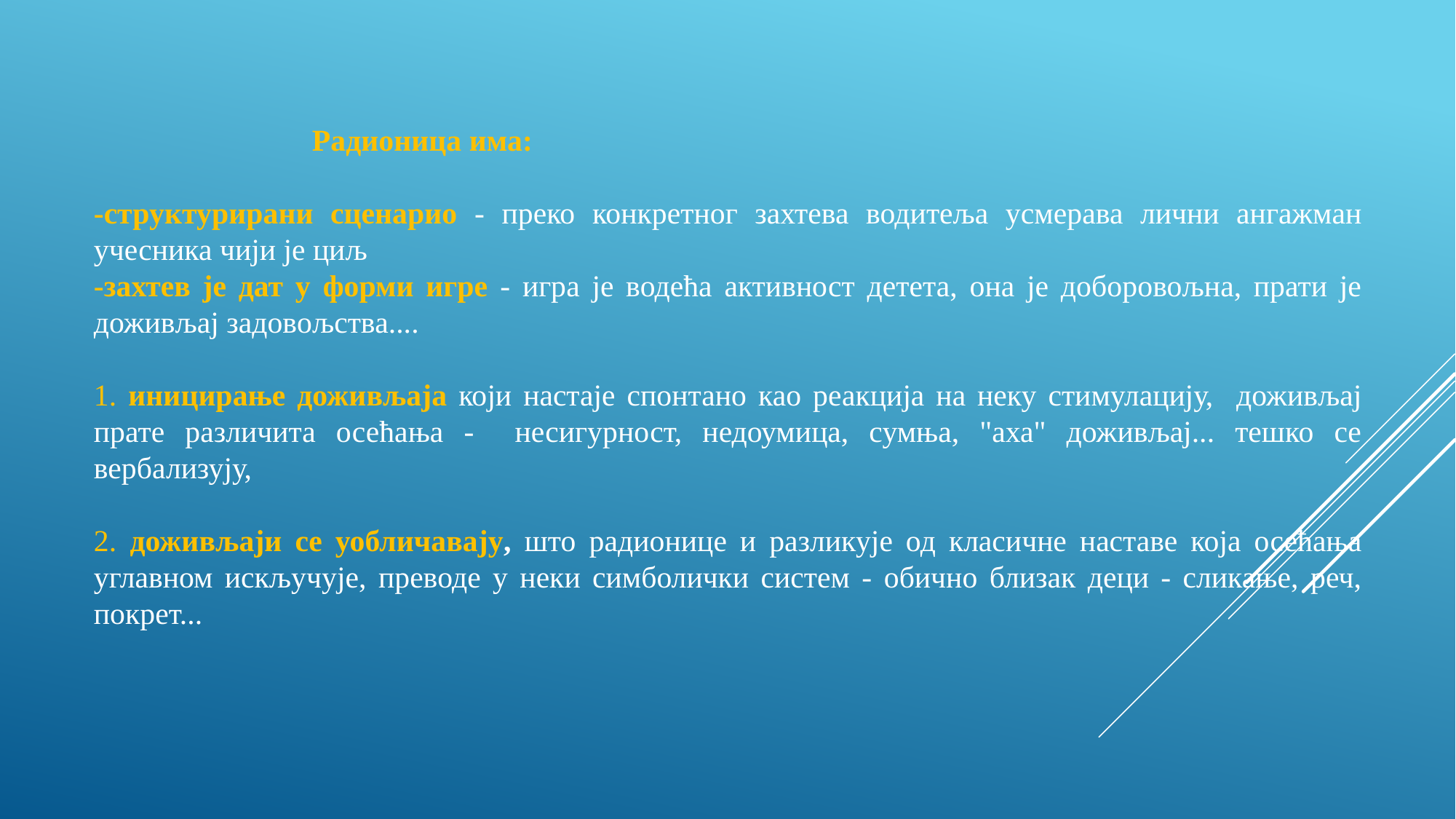

Радионица има:

-структурирани сценарио - преко конкретног захтева водитеља усмерава лични ангажман учесника чији је циљ
-захтев је дат у форми игре - игра је водећа активност детета, она је доборовољна, прати је доживљај задовољства....

1. иницирање доживљаја који настаје спонтано као реакција на неку стимулацију,  доживљај прате различита осећања -  несигурност, недоумица, сумња, "аха" доживљај... тешко се вербализују,

2. доживљаји се уобличавају, што радионице и разликује од класичне наставе која осећања углавном искључује, преводе у неки симболички систем - обично близак деци - сликање, реч, покрет...